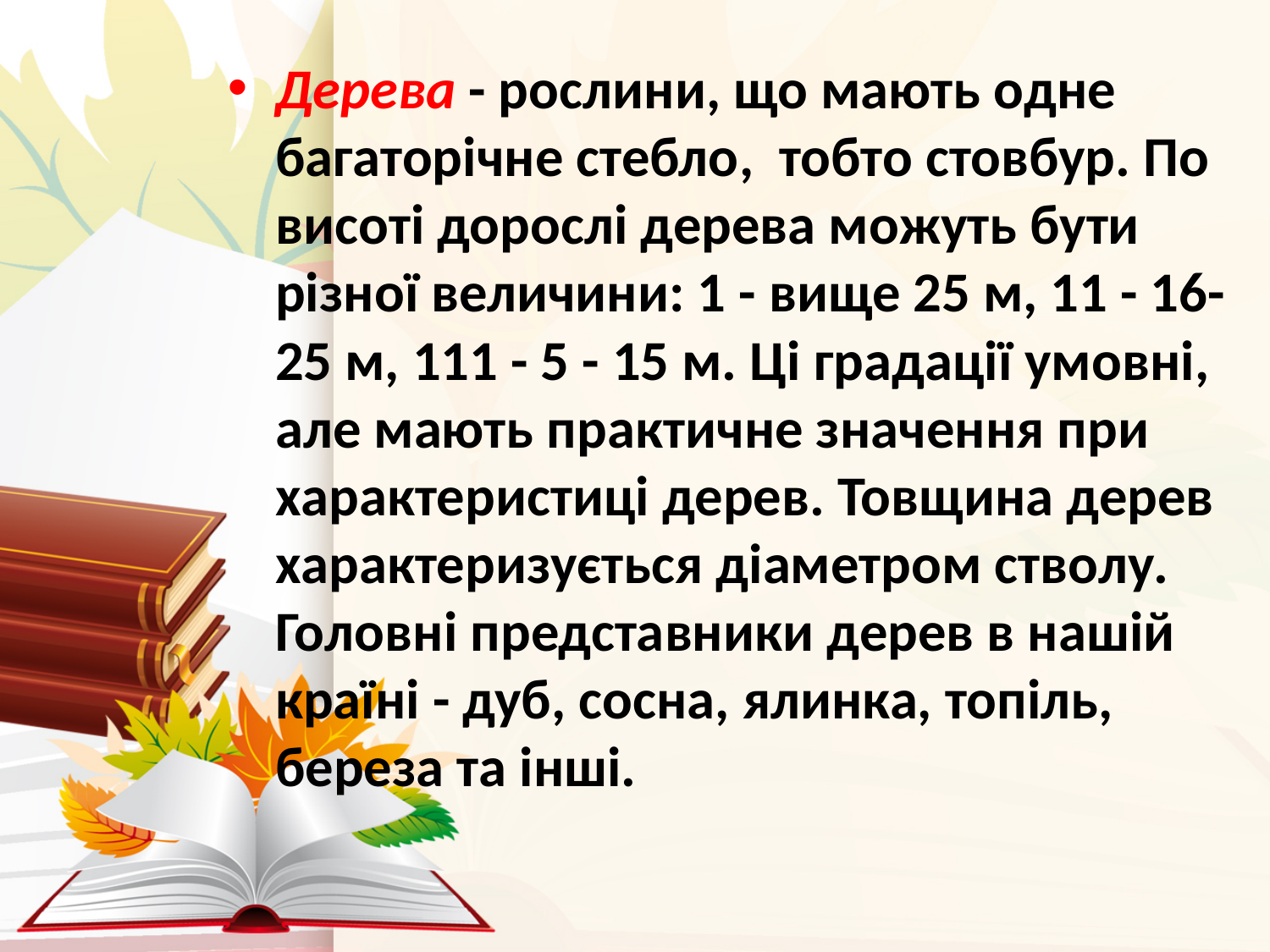

Дерева - рослини, що мають одне багаторічне стебло,  тобто стовбур. По висоті дорослі дерева можуть бути різної величини: 1 - вище 25 м, 11 - 16-25 м, 111 - 5 - 15 м. Ці градації умовні, але мають практичне значення при характеристиці дерев. Товщина дерев характеризується діаметром стволу. Головні представники дерев в нашій країні - дуб, сосна, ялинка, топіль, береза та інші.